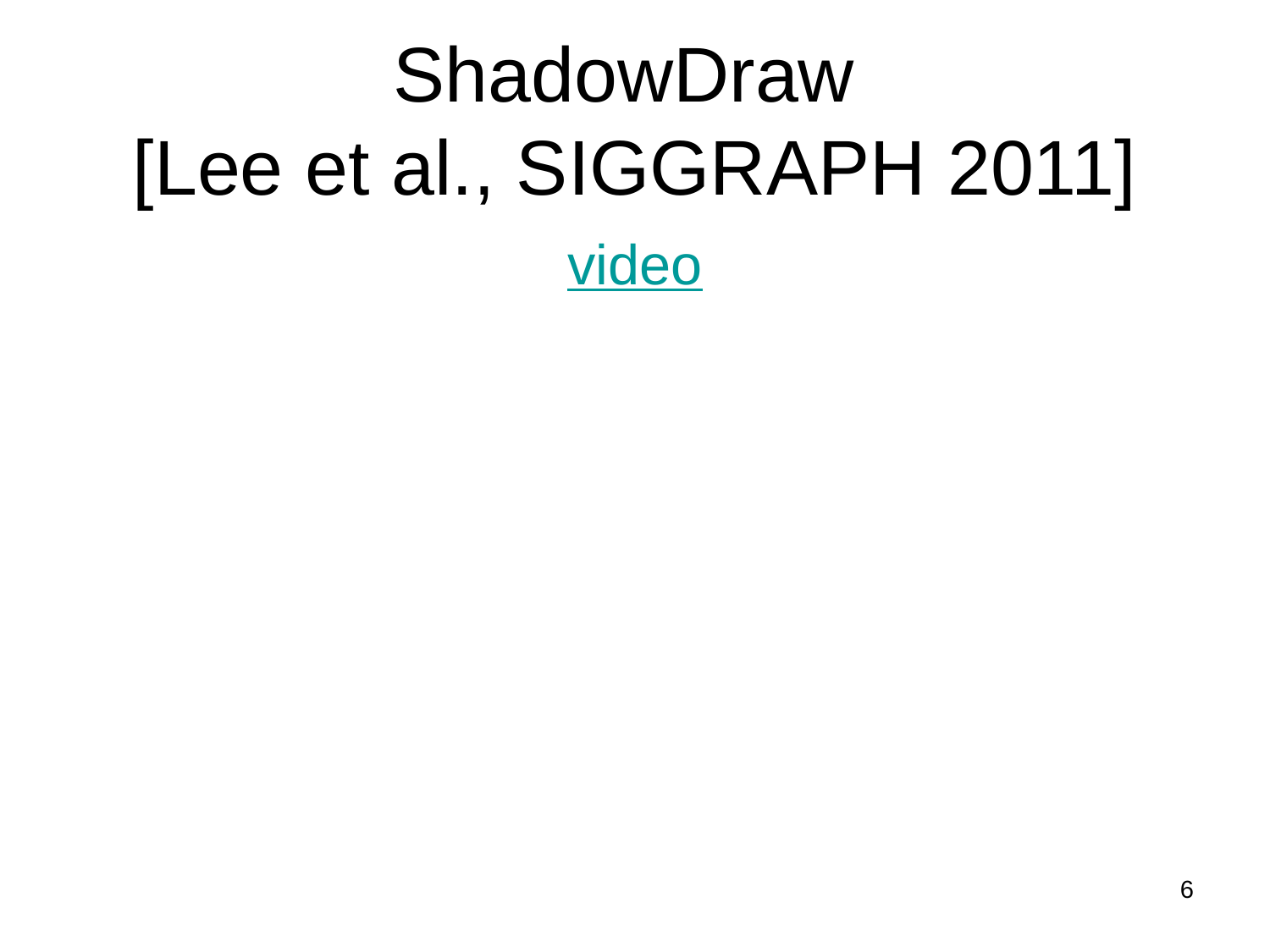

# ShadowDraw [Lee et al., SIGGRAPH 2011]
video
6